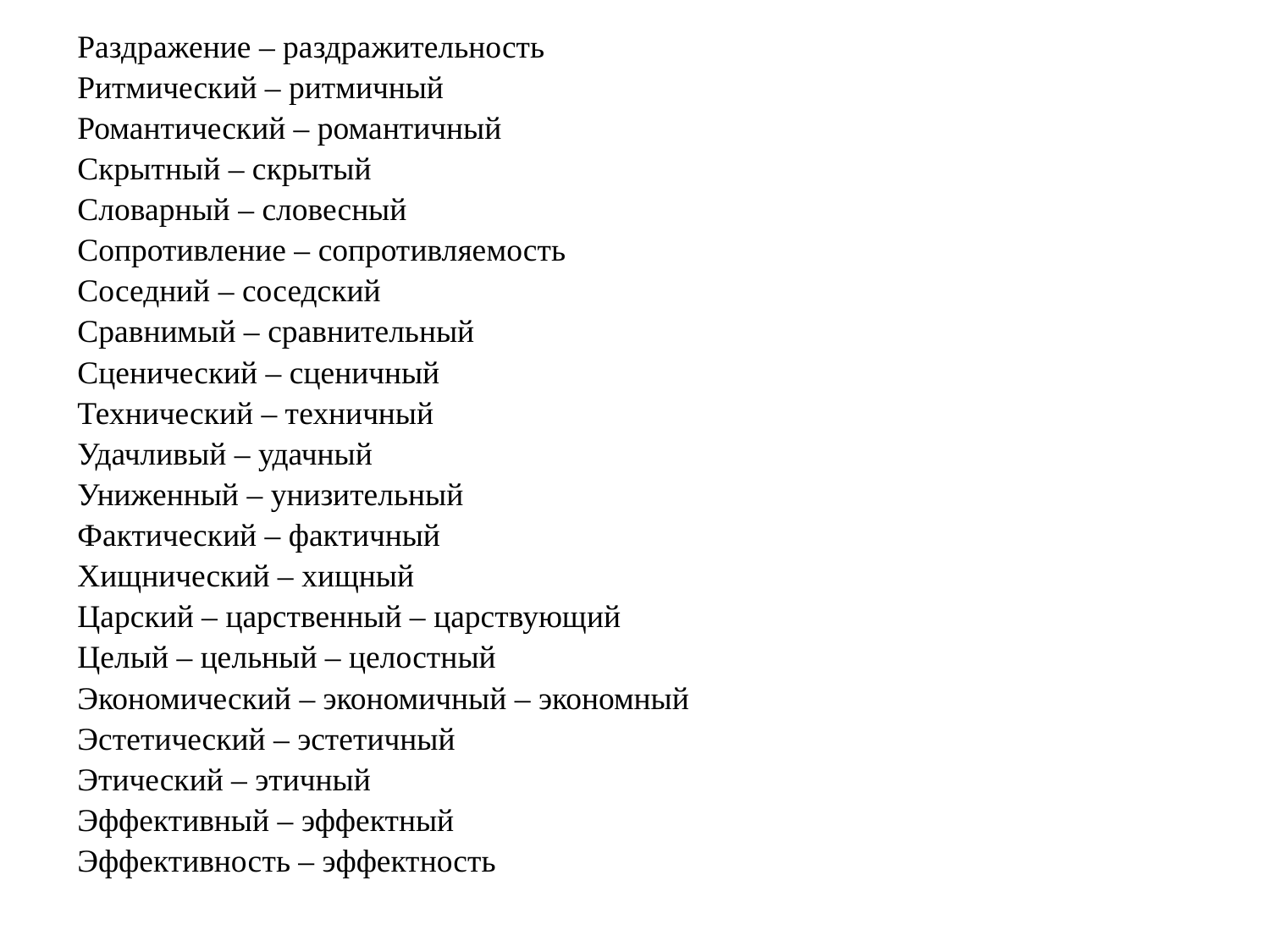

Раздражение – раздражительность
Ритмический – ритмичный
Романтический – романтичный
Скрытный – скрытый
Словарный – словесный
Сопротивление – сопротивляемость
Соседний – соседский
Сравнимый – сравнительный
Сценический – сценичный
Технический – техничный
Удачливый – удачный
Униженный – унизительный
Фактический – фактичный
Хищнический – хищный
Царский – царственный – царствующий
Целый – цельный – целостный
Экономический – экономичный – экономный
Эстетический – эстетичный
Этический – этичный
Эффективный – эффектный
Эффективность – эффектность